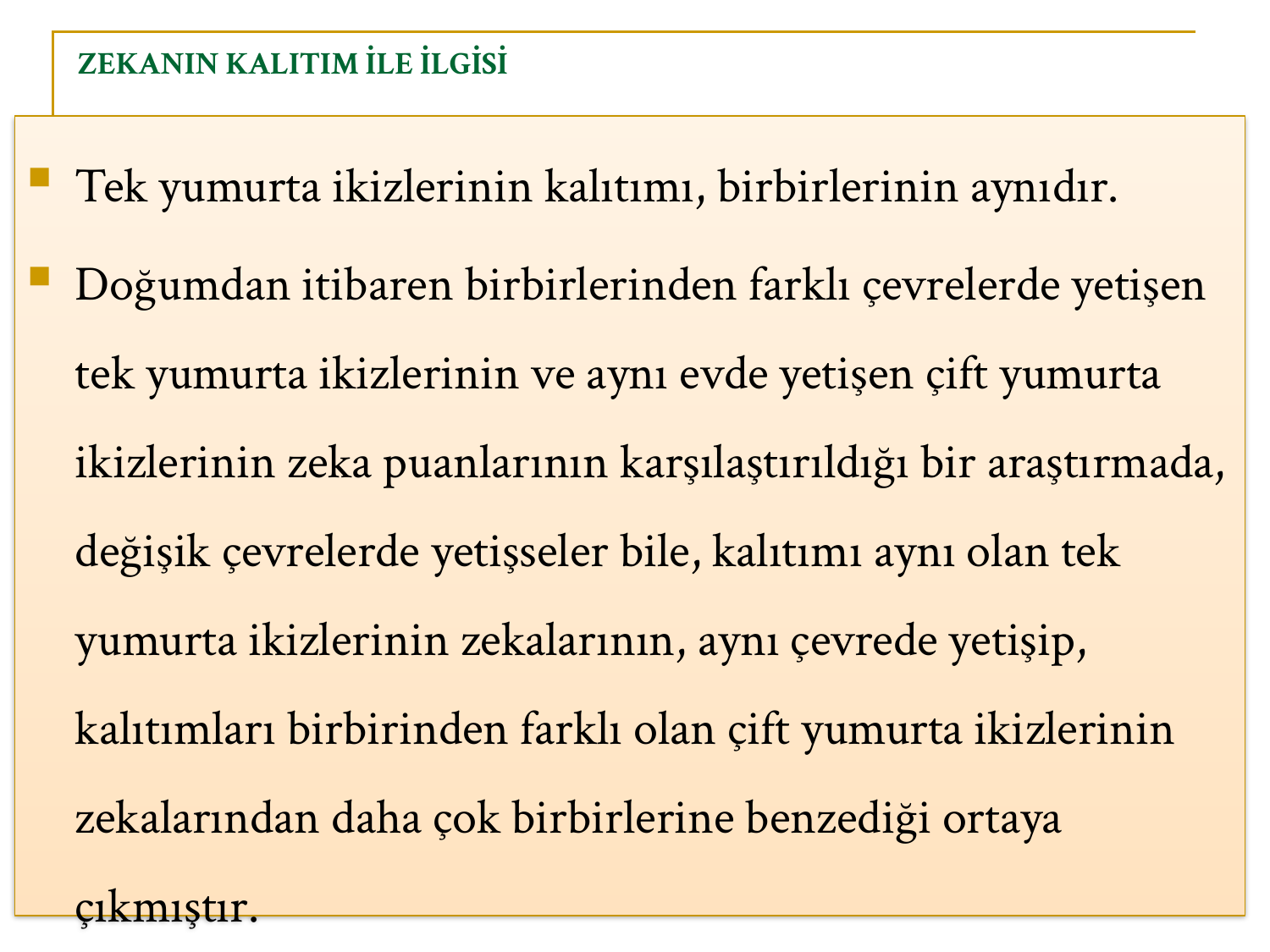

# ZEKANIN KALITIM İLE İLGİSİ
Tek yumurta ikizlerinin kalıtımı, birbirlerinin aynıdır.
Doğumdan itibaren birbirlerinden farklı çevrelerde yetişen tek yumurta ikizlerinin ve aynı evde yetişen çift yumurta ikizlerinin zeka puanlarının karşılaştırıldığı bir araştırmada, değişik çevrelerde yetişseler bile, kalıtımı aynı olan tek yumurta ikizlerinin zekalarının, aynı çevrede yetişip, kalıtımları birbirinden farklı olan çift yumurta ikizlerinin zekalarından daha çok birbirlerine benzediği ortaya çıkmıştır.